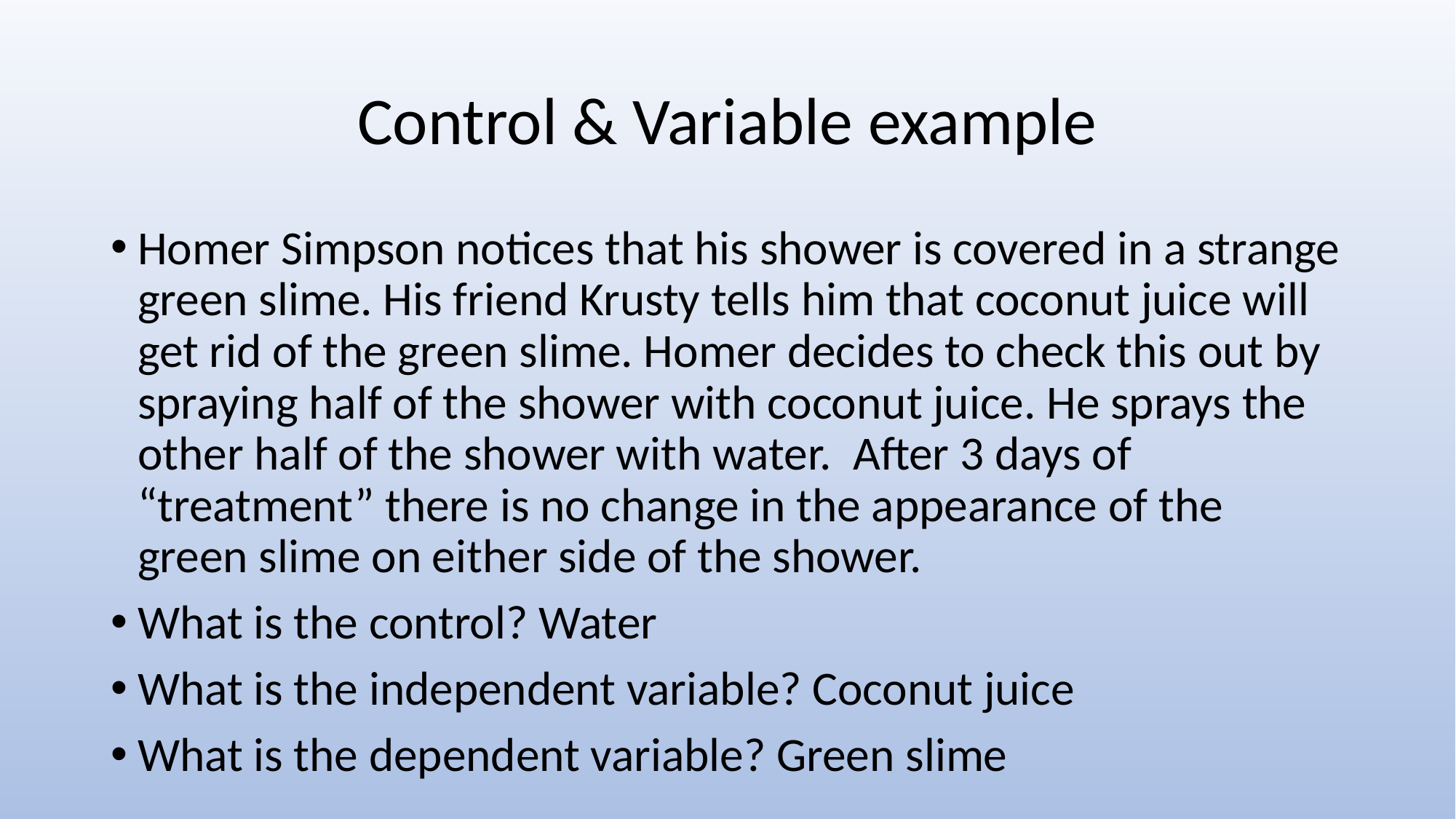

# Control & Variable example
Homer Simpson notices that his shower is covered in a strange green slime. His friend Krusty tells him that coconut juice will get rid of the green slime. Homer decides to check this out by spraying half of the shower with coconut juice. He sprays the other half of the shower with water.  After 3 days of “treatment” there is no change in the appearance of the green slime on either side of the shower.
What is the control? Water
What is the independent variable? Coconut juice
What is the dependent variable? Green slime